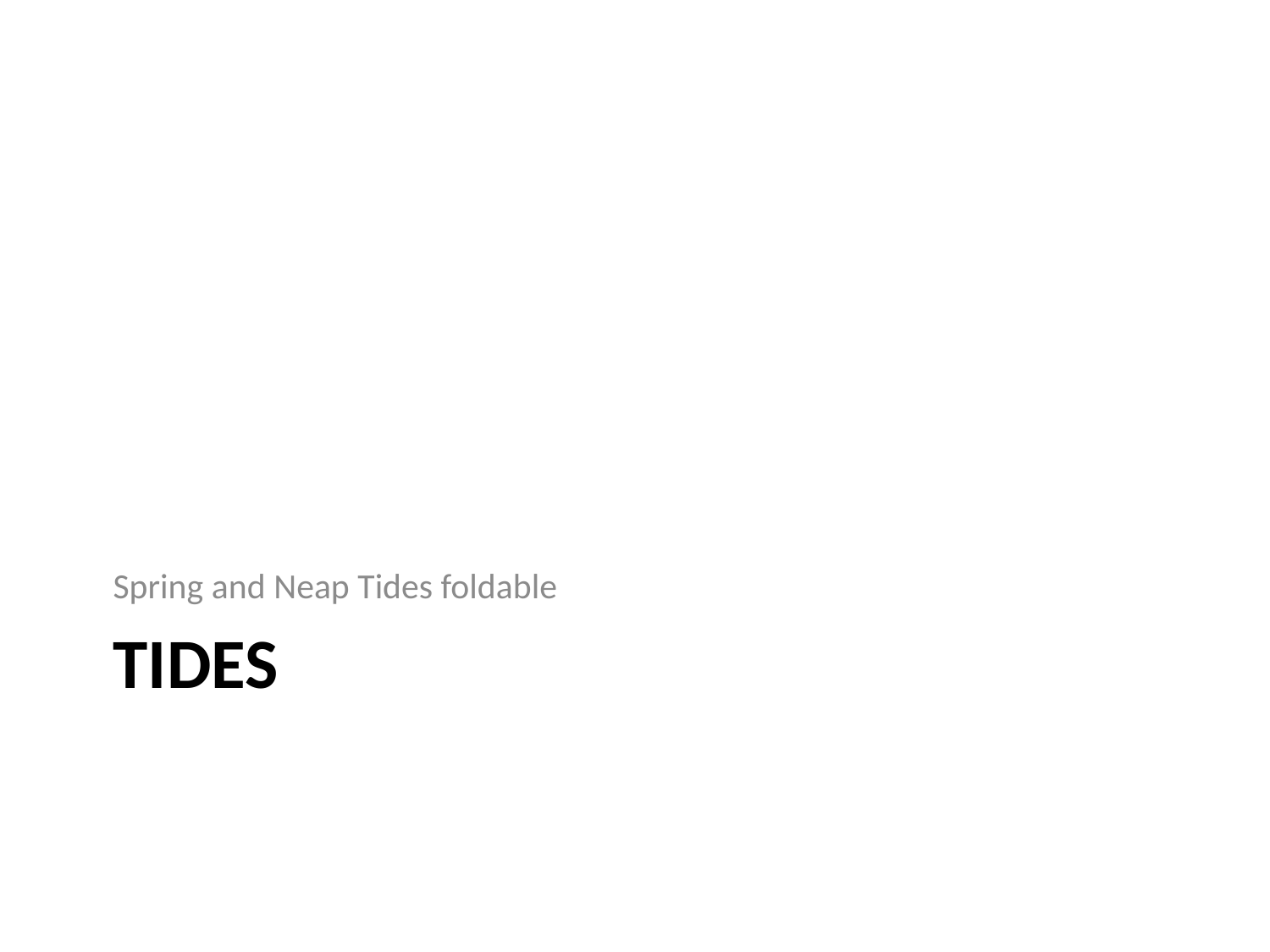

Spring and Neap Tides foldable
# Tides